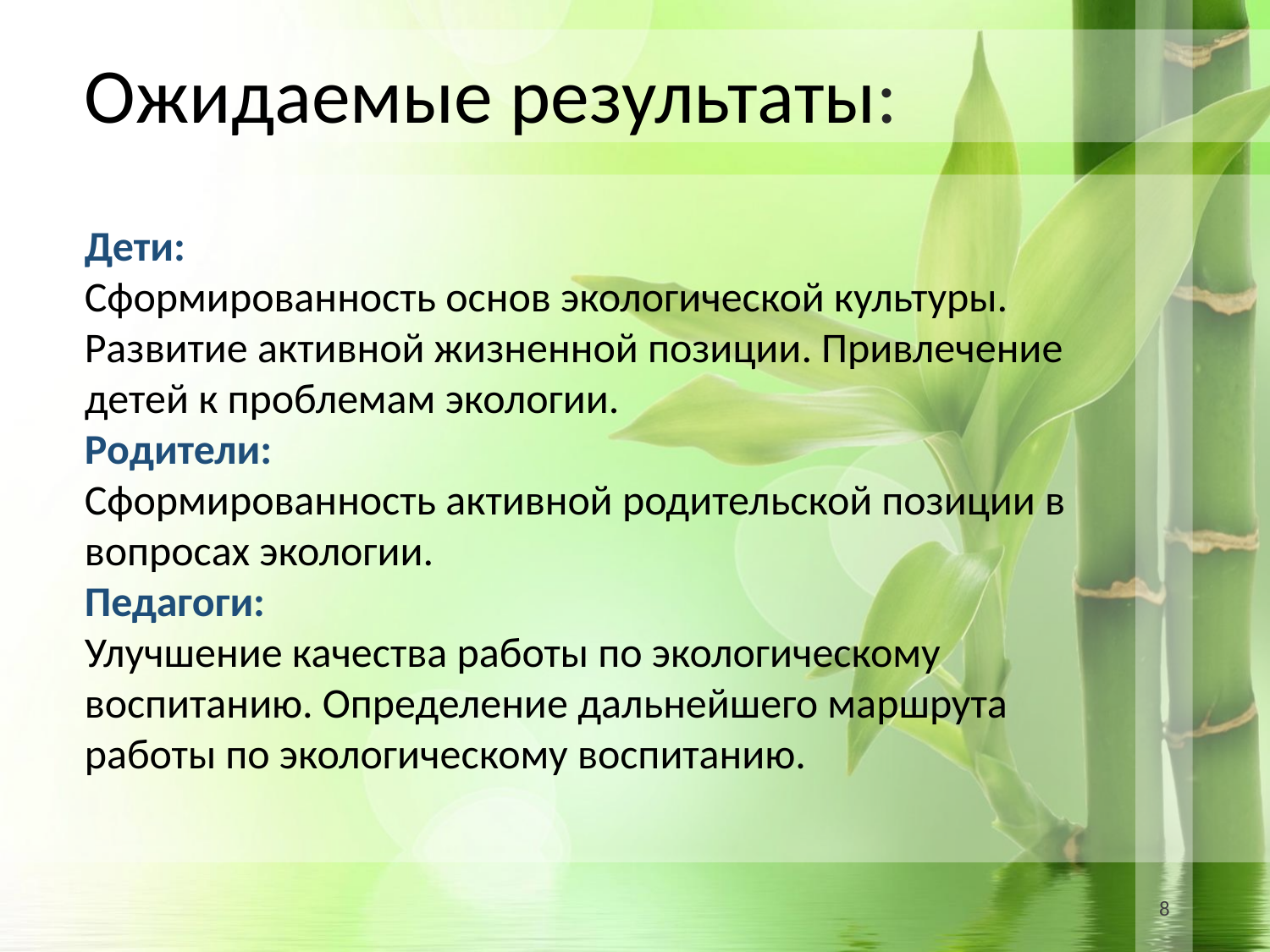

Ожидаемые результаты:

Дети:
Сформированность основ экологической культуры. Развитие активной жизненной позиции. Привлечение детей к проблемам экологии.
Родители:
Сформированность активной родительской позиции в вопросах экологии.
Педагоги:
Улучшение качества работы по экологическому воспитанию. Определение дальнейшего маршрута работы по экологическому воспитанию.

8